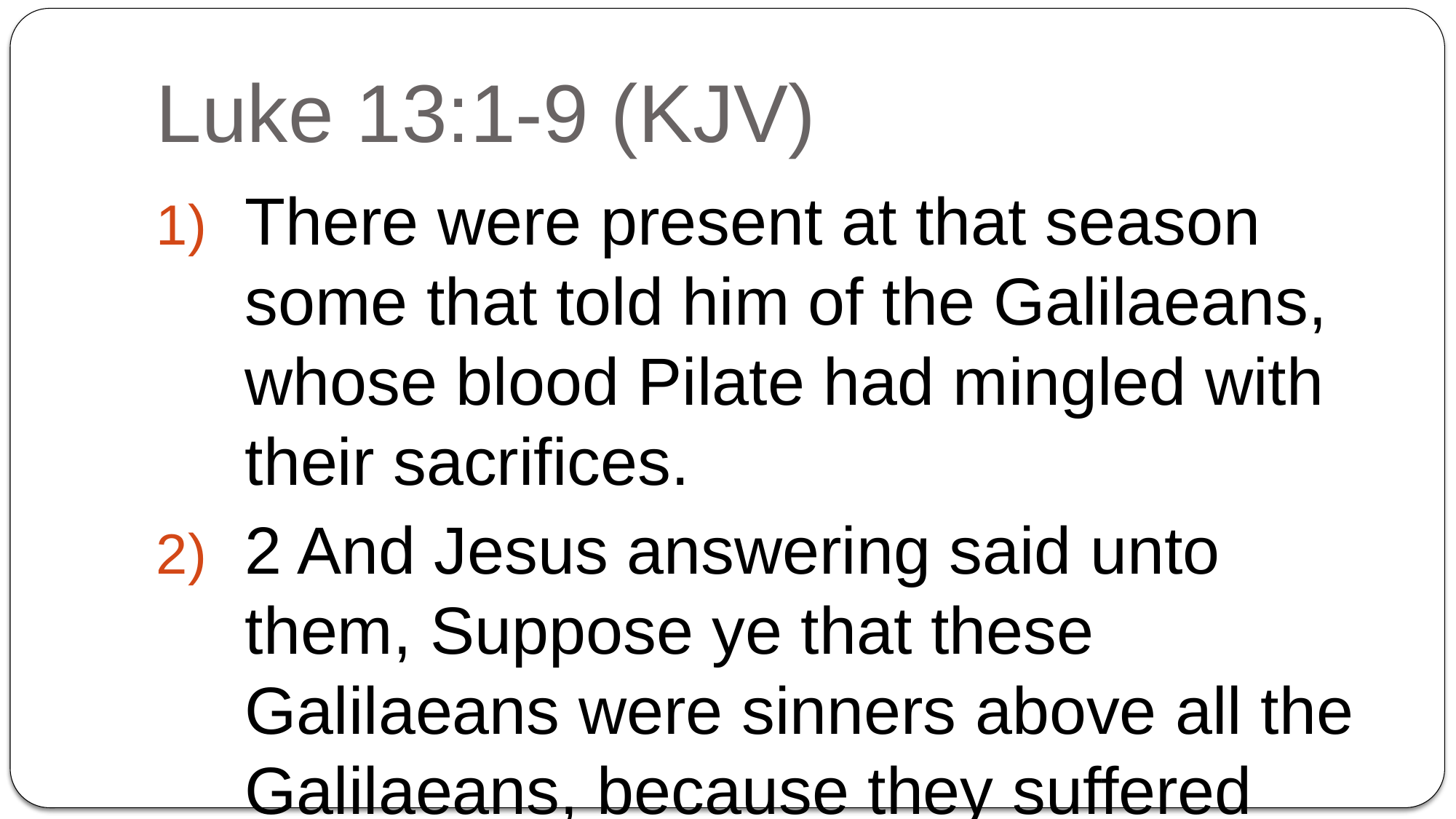

# Luke 13:1-9 (KJV)
There were present at that season some that told him of the Galilaeans, whose blood Pilate had mingled with their sacrifices.
2 And Jesus answering said unto them, Suppose ye that these Galilaeans were sinners above all the Galilaeans, because they suffered such things?